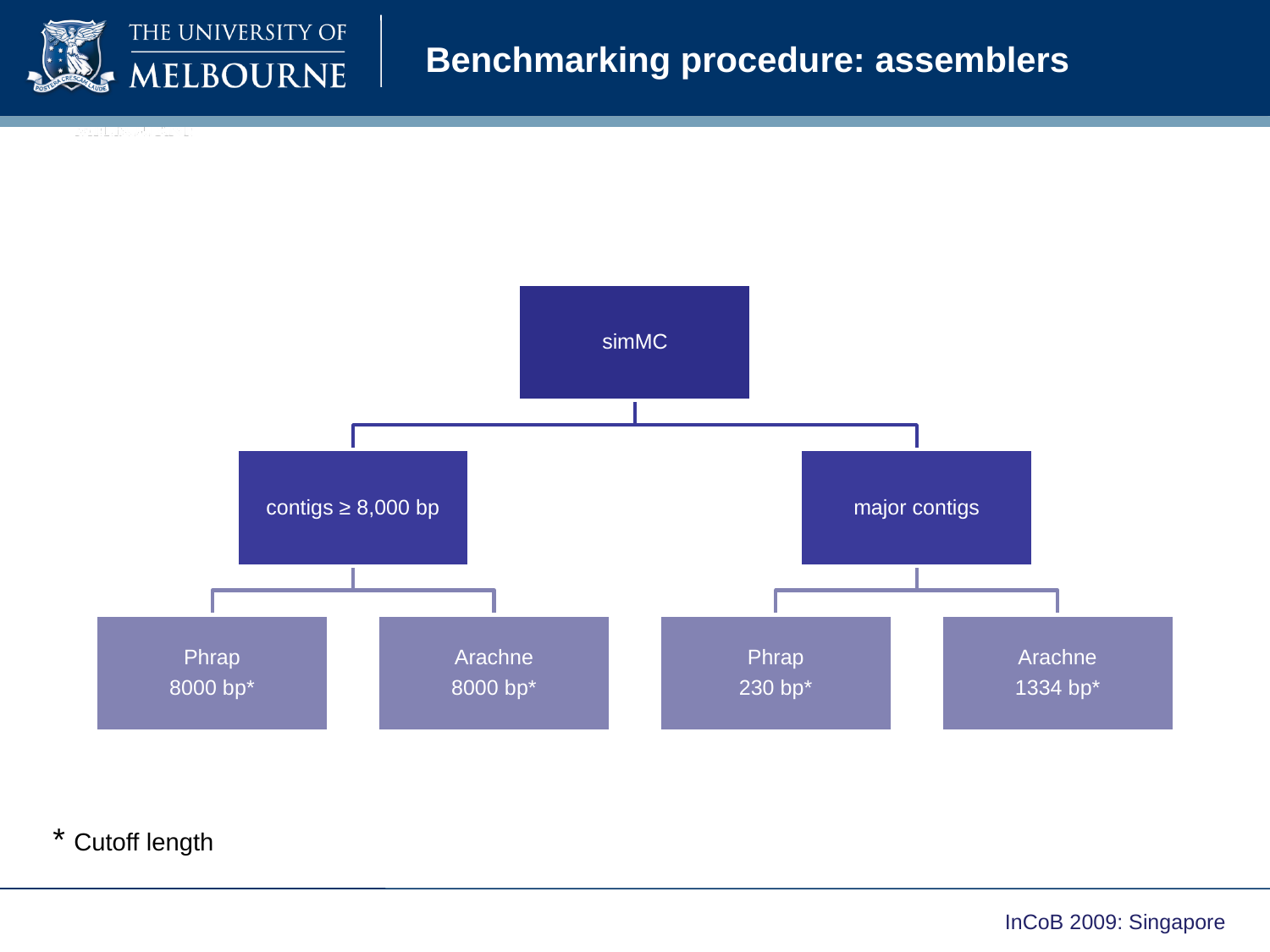

# Benchmarking procedure: assemblers
simMC
contigs ≥ 8,000 bp
Phrap
8000 bp*
Arachne
8000 bp*
major contigs
Phrap
230 bp*
Arachne
1334 bp*
* Cutoff length